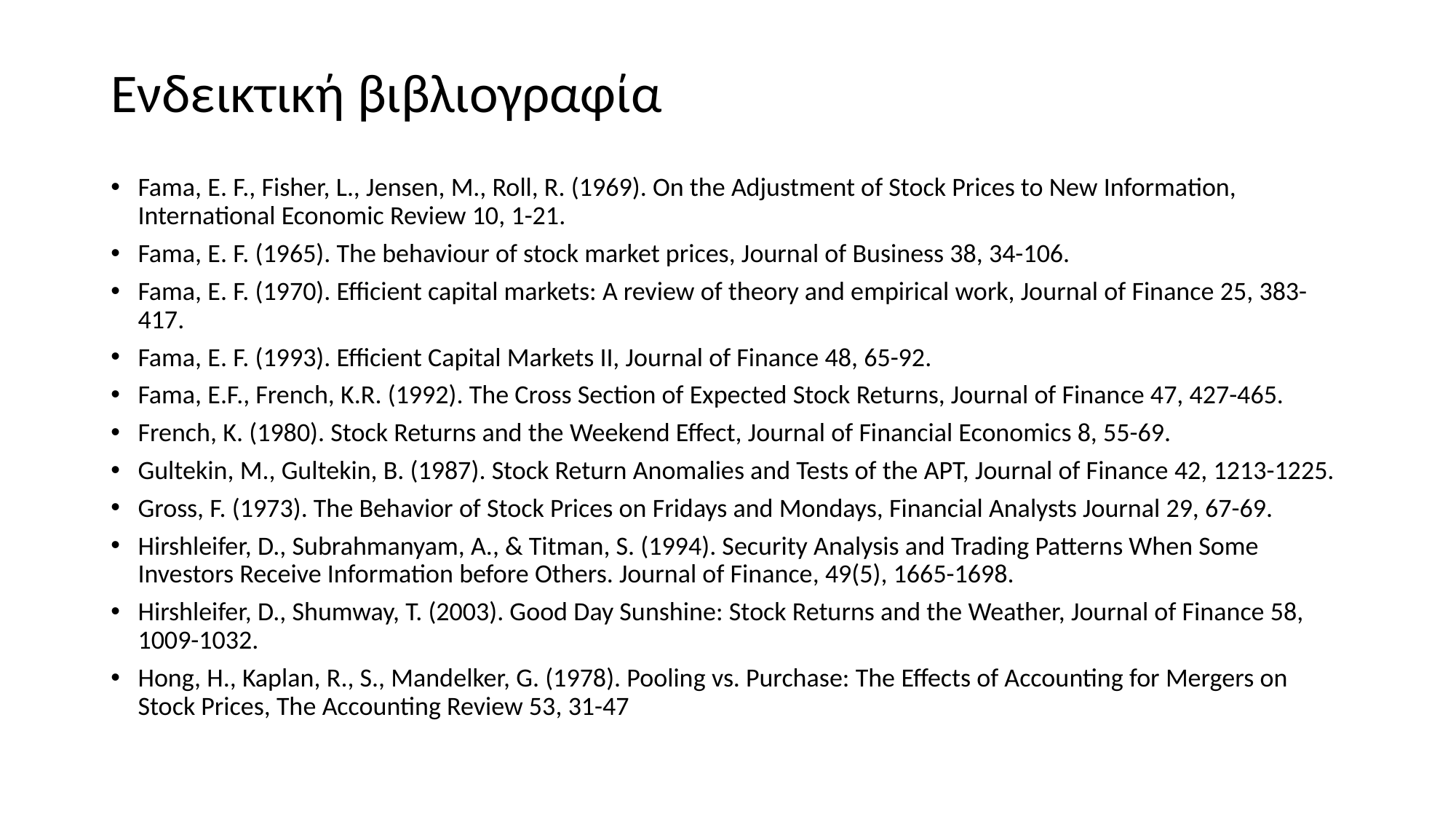

# Ενδεικτική βιβλιογραφία
Fama, E. F., Fisher, L., Jensen, M., Roll, R. (1969). On the Adjustment of Stock Prices to New Information, International Economic Review 10, 1-21.
Fama, E. F. (1965). The behaviour of stock market prices, Journal of Business 38, 34-106.
Fama, E. F. (1970). Efficient capital markets: A review of theory and empirical work, Journal of Finance 25, 383-417.
Fama, E. F. (1993). Efficient Capital Markets II, Journal of Finance 48, 65-92.
Fama, E.F., French, K.R. (1992). The Cross Section of Expected Stock Returns, Journal of Finance 47, 427-465.
French, K. (1980). Stock Returns and the Weekend Effect, Journal of Financial Economics 8, 55-69.
Gultekin, M., Gultekin, B. (1987). Stock Return Anomalies and Tests of the APT, Journal of Finance 42, 1213-1225.
Gross, F. (1973). The Behavior of Stock Prices on Fridays and Mondays, Financial Analysts Journal 29, 67-69.
Hirshleifer, D., Subrahmanyam, A., & Titman, S. (1994). Security Analysis and Trading Patterns When Some Investors Receive Information before Others. Journal of Finance, 49(5), 1665-1698.
Hirshleifer, D., Shumway, T. (2003). Good Day Sunshine: Stock Returns and the Weather, Journal of Finance 58, 1009-1032.
Hong, H., Kaplan, R., S., Mandelker, G. (1978). Pooling vs. Purchase: The Effects of Accounting for Mergers on Stock Prices, The Accounting Review 53, 31-47